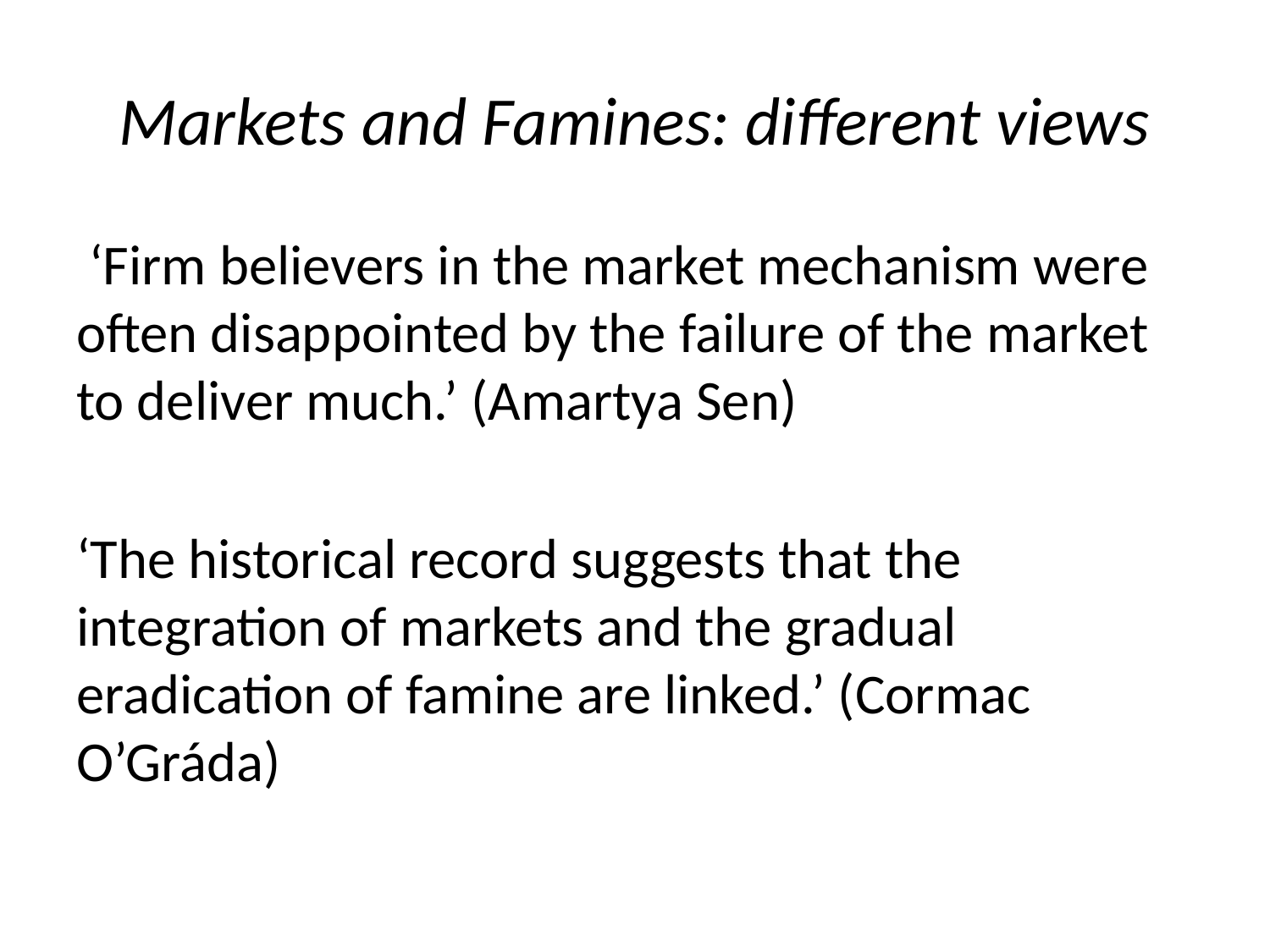

# Markets and Famines: different views
 ‘Firm believers in the market mechanism were often disappointed by the failure of the market to deliver much.’ (Amartya Sen)

‘The historical record suggests that the integration of markets and the gradual eradication of famine are linked.’ (Cormac O’Gráda)